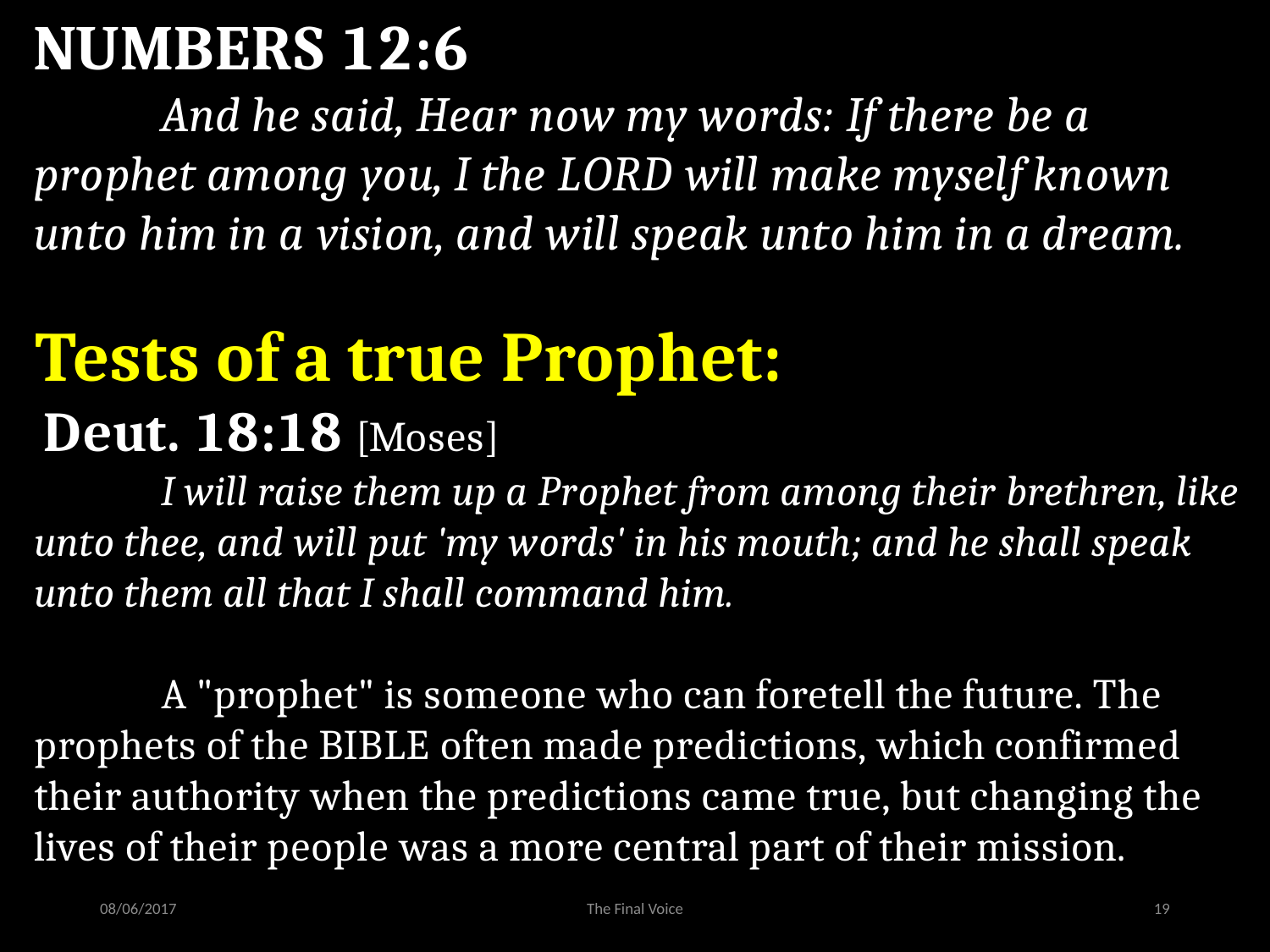

NUMBERS 12:6
	And he said, Hear now my words: If there be a prophet among you, I the LORD will make myself known unto him in a vision, and will speak unto him in a dream.

Tests of a true Prophet:
 Deut. 18:18 [Moses]
	I will raise them up a Prophet from among their brethren, like unto thee, and will put 'my words' in his mouth; and he shall speak unto them all that I shall command him.

 	A "prophet" is someone who can foretell the future. The prophets of the BIBLE often made predictions, which confirmed their authority when the predictions came true, but changing the lives of their people was a more central part of their mission.
08/06/2017
The Final Voice
19